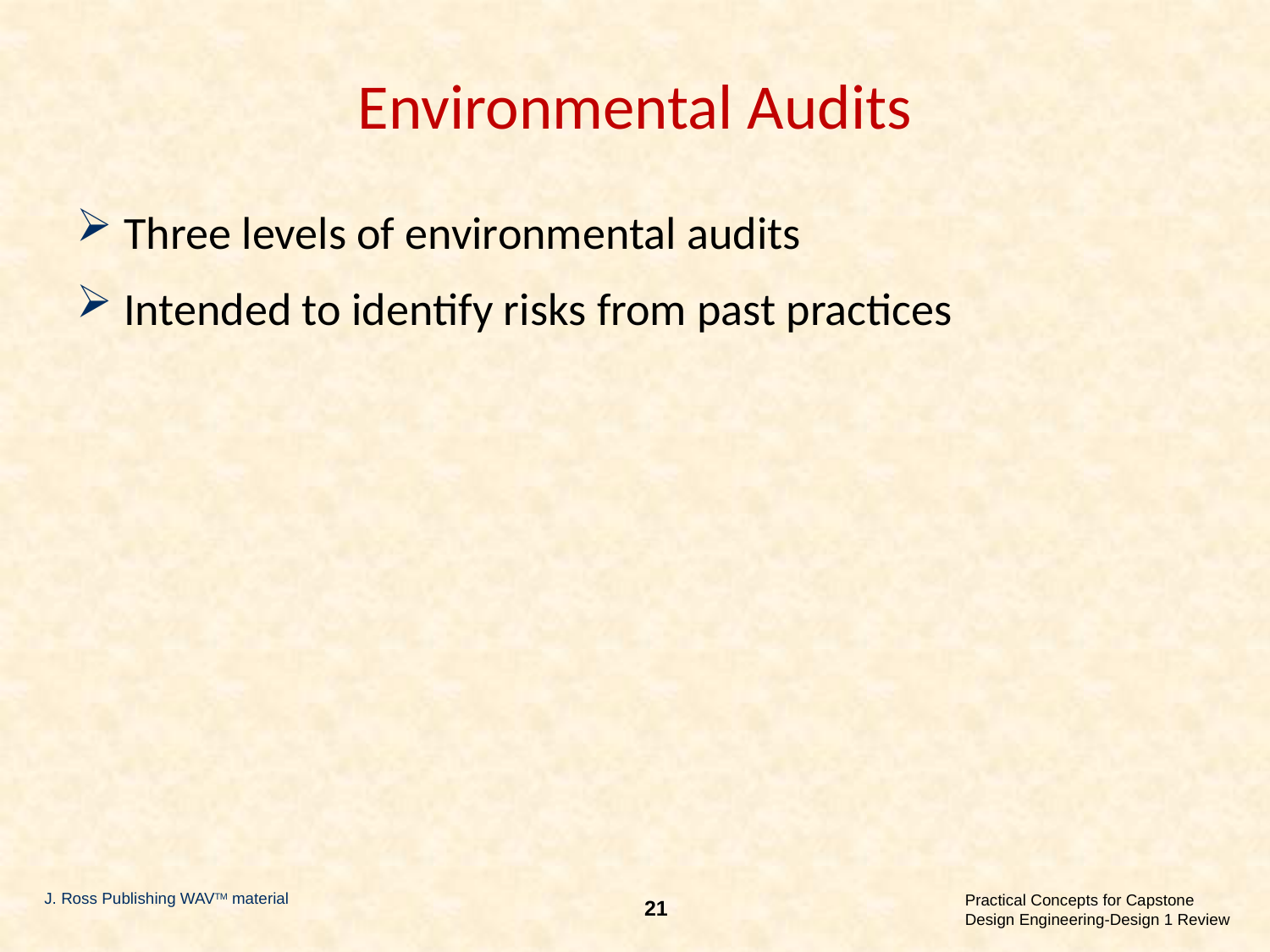

# Environmental Audits
Three levels of environmental audits
Intended to identify risks from past practices
J. Ross Publishing WAVTM material
21